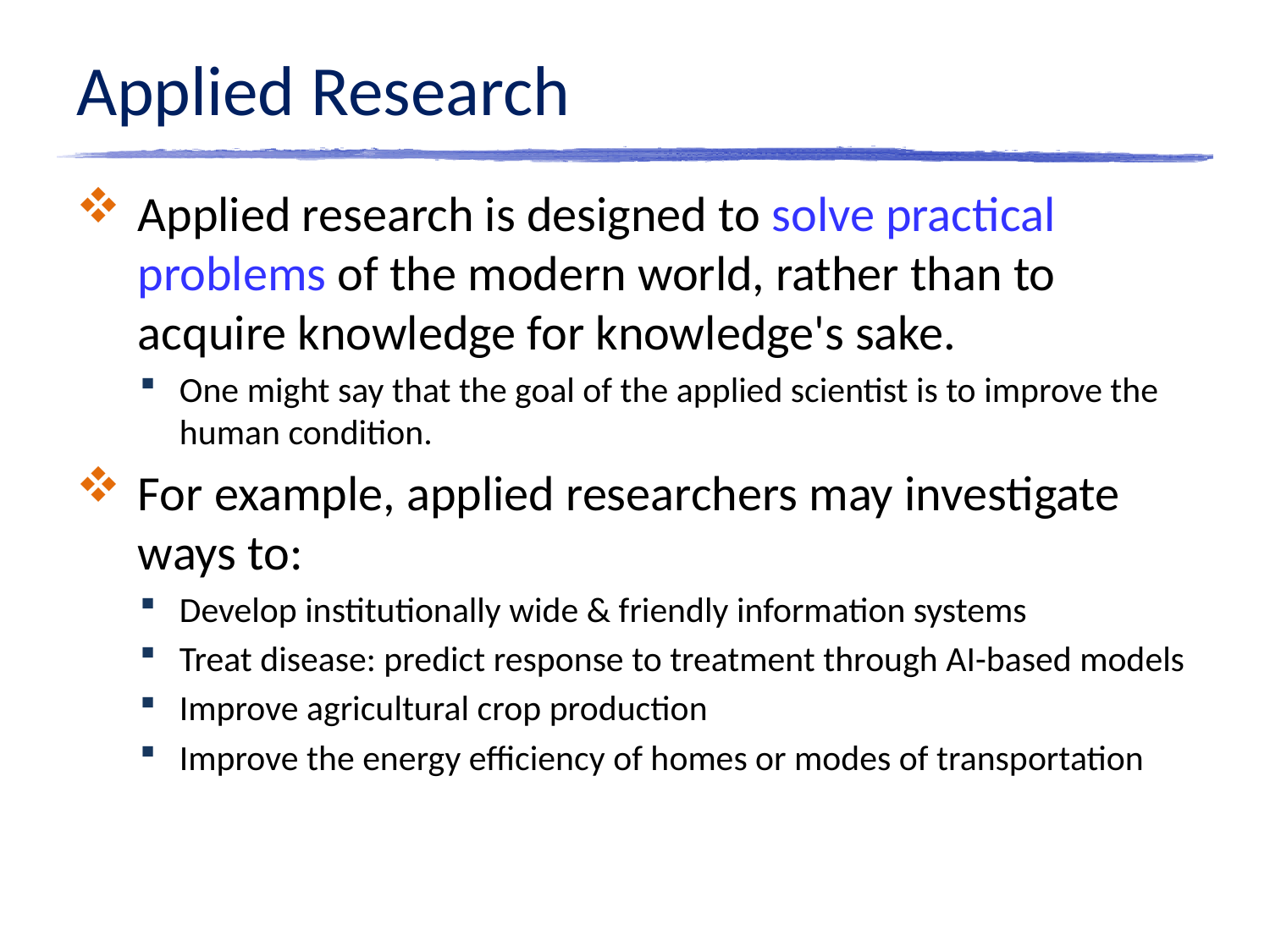

# Applied Research
Applied research is designed to solve practical problems of the modern world, rather than to acquire knowledge for knowledge's sake.
One might say that the goal of the applied scientist is to improve the human condition.
For example, applied researchers may investigate ways to:
Develop institutionally wide & friendly information systems
Treat disease: predict response to treatment through AI-based models
Improve agricultural crop production
Improve the energy efficiency of homes or modes of transportation